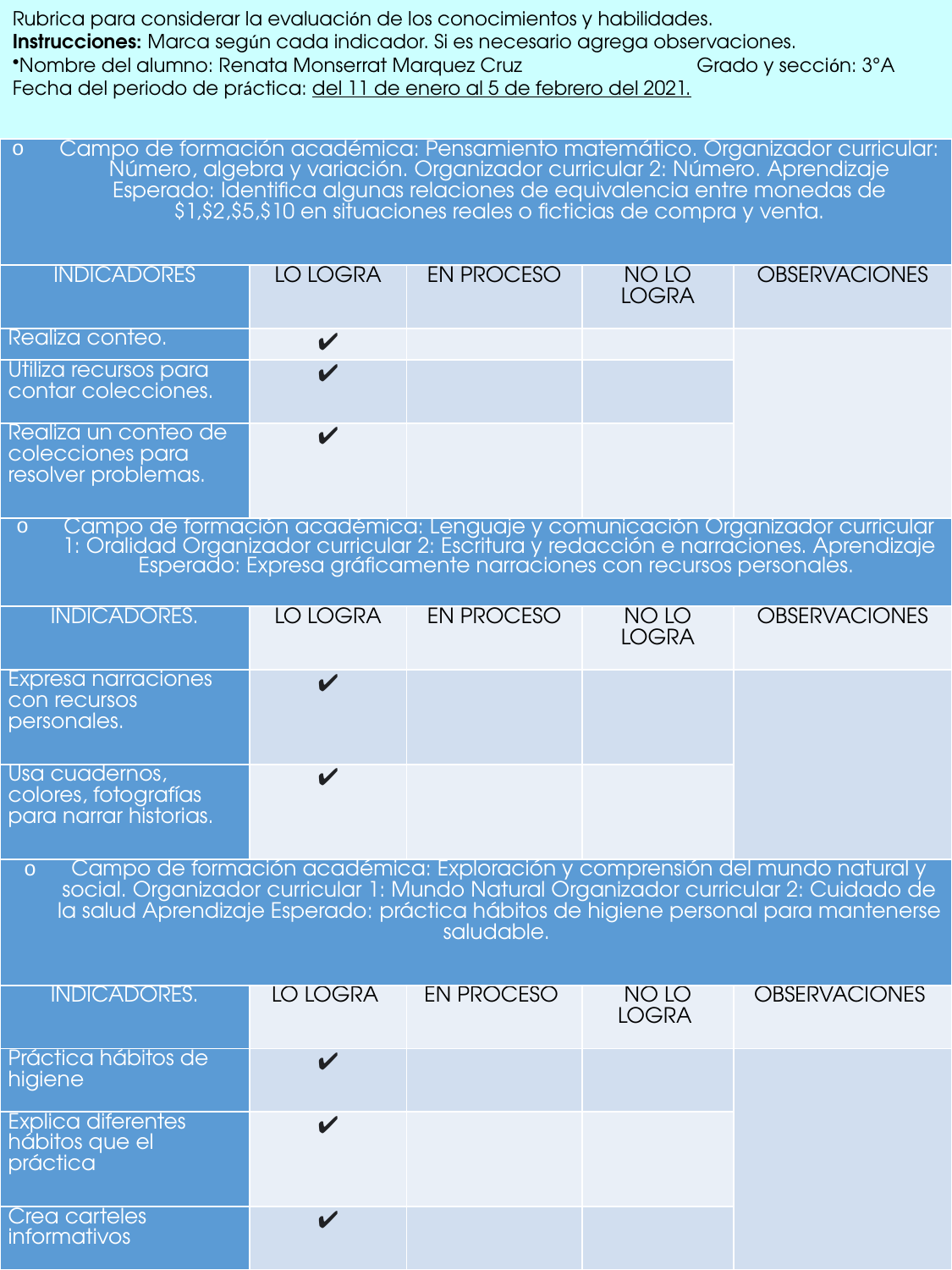

Rubrica para considerar la evaluación de los conocimientos y habilidades.
Instrucciones: Marca según cada indicador. Si es necesario agrega observaciones.
Nombre del alumno: Renata Monserrat Marquez Cruz                                 Grado y sección: 3°A
Fecha del periodo de práctica: del 11 de enero al 5 de febrero del 2021.
| Campo de formación académica: Pensamiento matemático. Organizador curricular: Número, algebra y variación. Organizador curricular 2: Número. Aprendizaje Esperado: Identifica algunas relaciones de equivalencia entre monedas de $1,$2,$5,$10 en situaciones reales o ficticias de compra y venta. |  |  |  |  |
| --- | --- | --- | --- | --- |
| INDICADORES | LO LOGRA | EN PROCESO | NO LO LOGRA | OBSERVACIONES |
| Realiza conteo. | ✔ |  |  |  |
| Utiliza recursos para contar colecciones. | ✔ |  |  |  |
| Realiza un conteo de colecciones para resolver problemas. | ✔ |  |  |  |
| Campo de formación académica: Lenguaje y comunicación Organizador curricular 1: Oralidad Organizador curricular 2: Escritura y redacción e narraciones. Aprendizaje Esperado: Expresa gráficamente narraciones con recursos personales. |  |  |  |  |
| INDICADORES. | LO LOGRA | EN PROCESO | NO LO LOGRA | OBSERVACIONES |
| Expresa narraciones con recursos personales. | ✔ |  |  |  |
| Usa cuadernos, colores, fotografías para narrar historias. | ✔ |  |  |  |
| Campo de formación académica: Exploración y comprensión del mundo natural y social. Organizador curricular 1: Mundo Natural Organizador curricular 2: Cuidado de la salud Aprendizaje Esperado: práctica hábitos de higiene personal para mantenerse saludable. |  |  |  |  |
| INDICADORES. | LO LOGRA | EN PROCESO | NO LO LOGRA | OBSERVACIONES |
| Práctica hábitos de higiene | ✔ |  |  |  |
| Explica diferentes hábitos que el práctica | ✔ |  |  |  |
| Crea carteles informativos | ✔ |  |  |  |